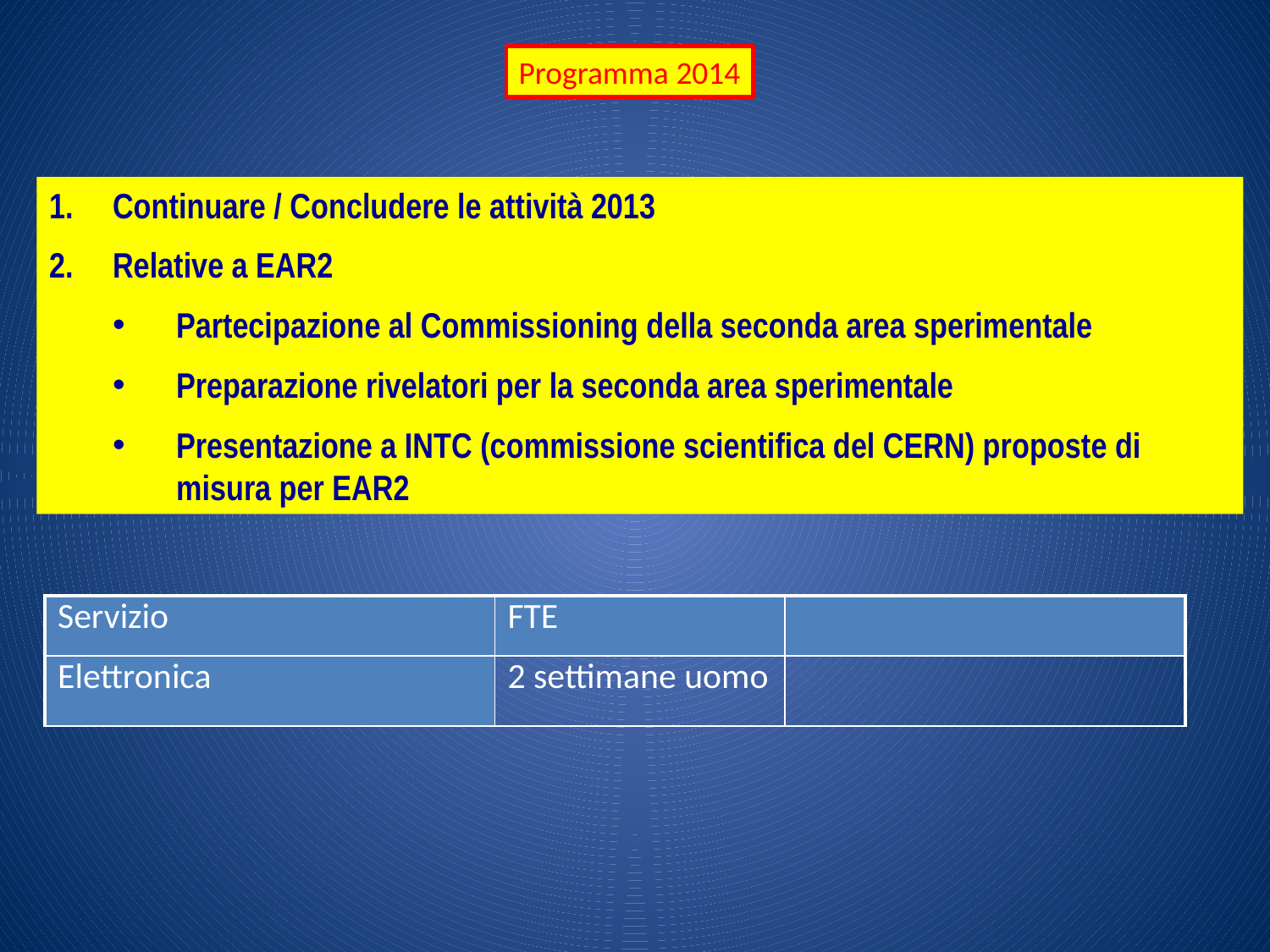

Programma 2014
Continuare / Concludere le attività 2013
Relative a EAR2
Partecipazione al Commissioning della seconda area sperimentale
Preparazione rivelatori per la seconda area sperimentale
Presentazione a INTC (commissione scientifica del CERN) proposte di misura per EAR2
| Servizio | FTE |  |
| --- | --- | --- |
| Elettronica | 2 settimane uomo |  |